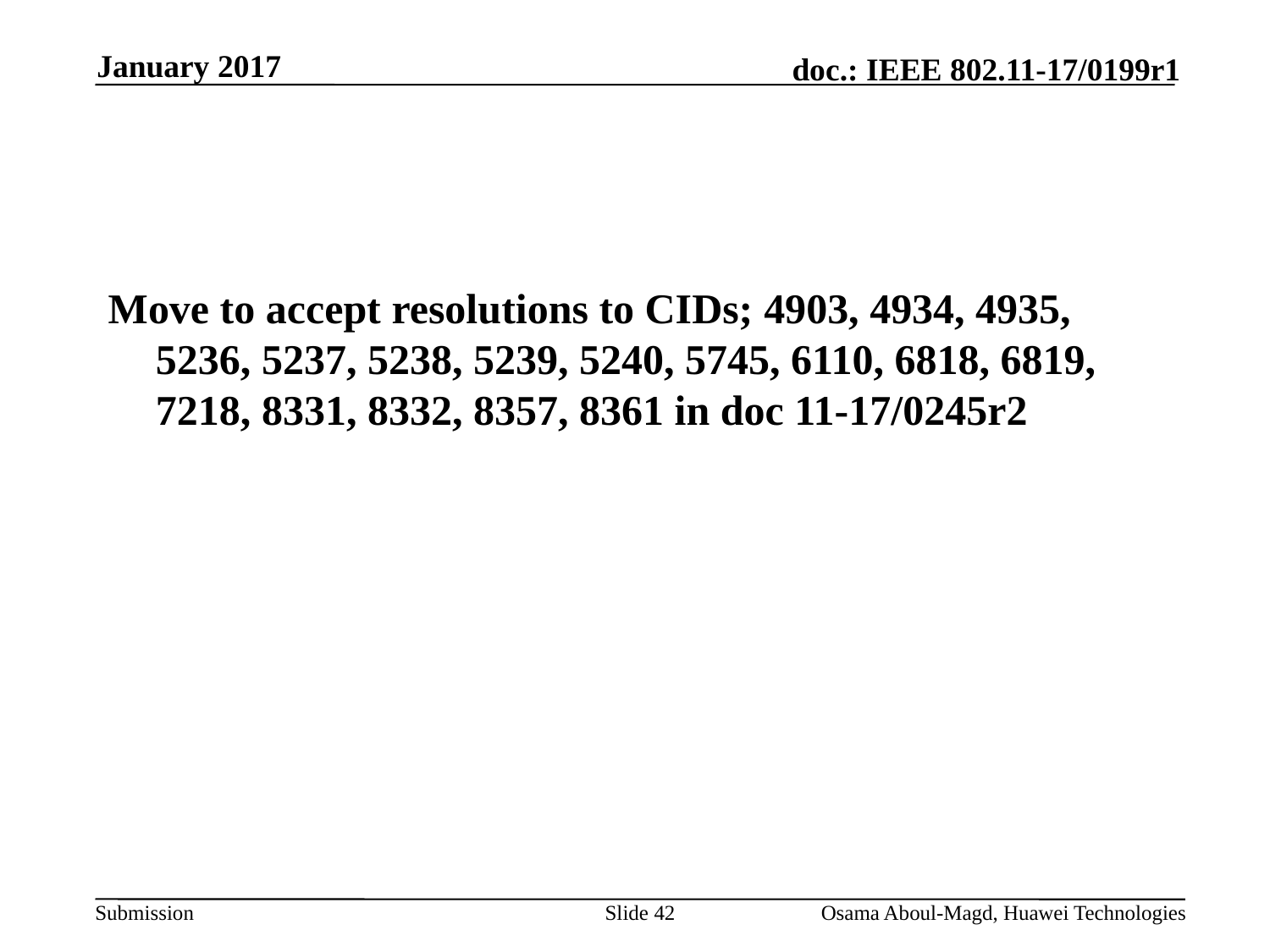

January 2017
#
Move to accept resolutions to CIDs; 4903, 4934, 4935, 5236, 5237, 5238, 5239, 5240, 5745, 6110, 6818, 6819, 7218, 8331, 8332, 8357, 8361 in doc 11-17/0245r2

Slide 42
Osama Aboul-Magd, Huawei Technologies